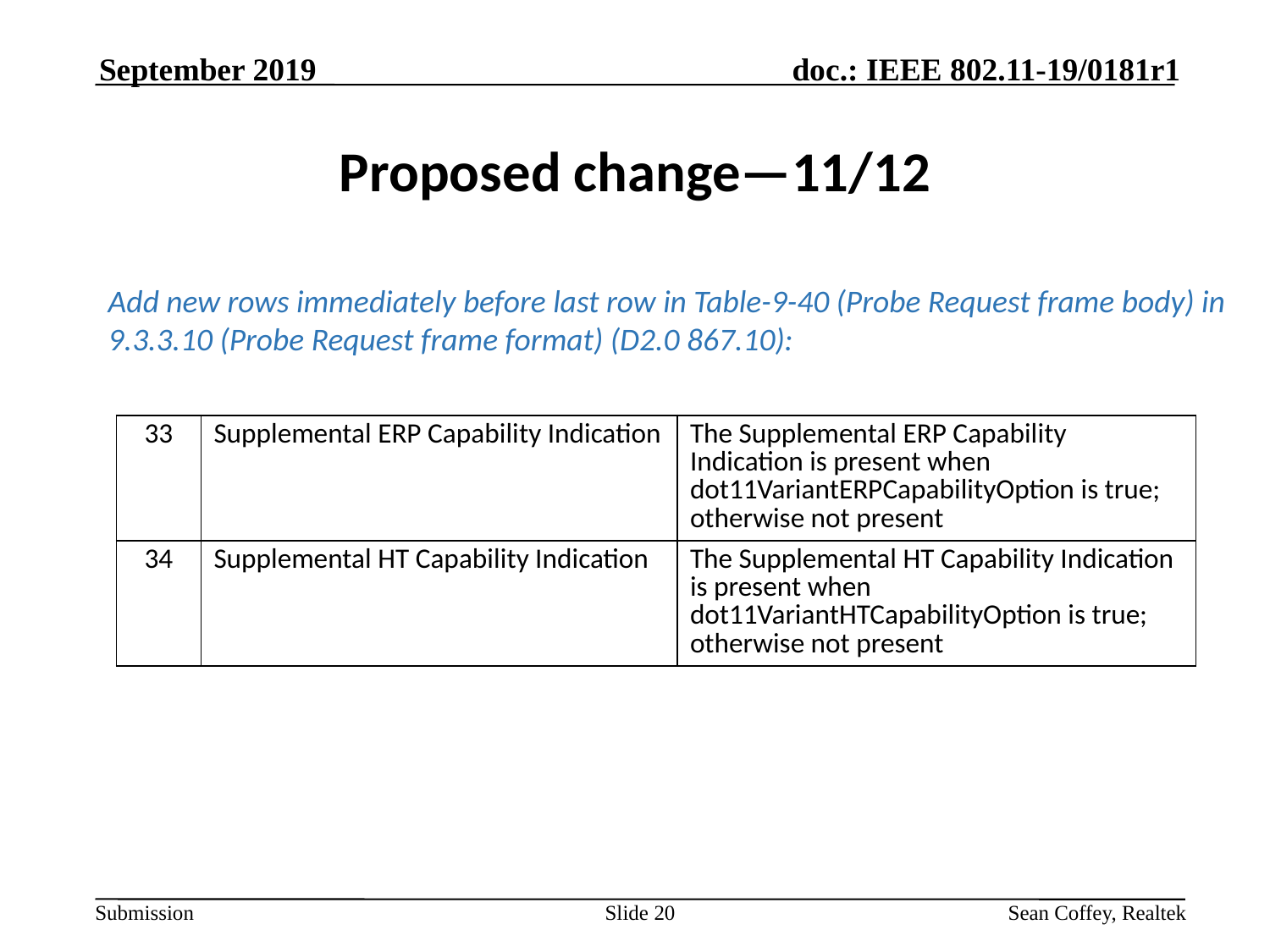

September 2019
# Proposed change—11/12
Add new rows immediately before last row in Table-9-40 (Probe Request frame body) in 9.3.3.10 (Probe Request frame format) (D2.0 867.10):

| 33 | Supplemental ERP Capability Indication | The Supplemental ERP Capability Indication is present when dot11VariantERPCapabilityOption is true; otherwise not present |
| --- | --- | --- |
| 34 | Supplemental HT Capability Indication | The Supplemental HT Capability Indication is present when dot11VariantHTCapabilityOption is true; otherwise not present |
Slide 20
Sean Coffey, Realtek